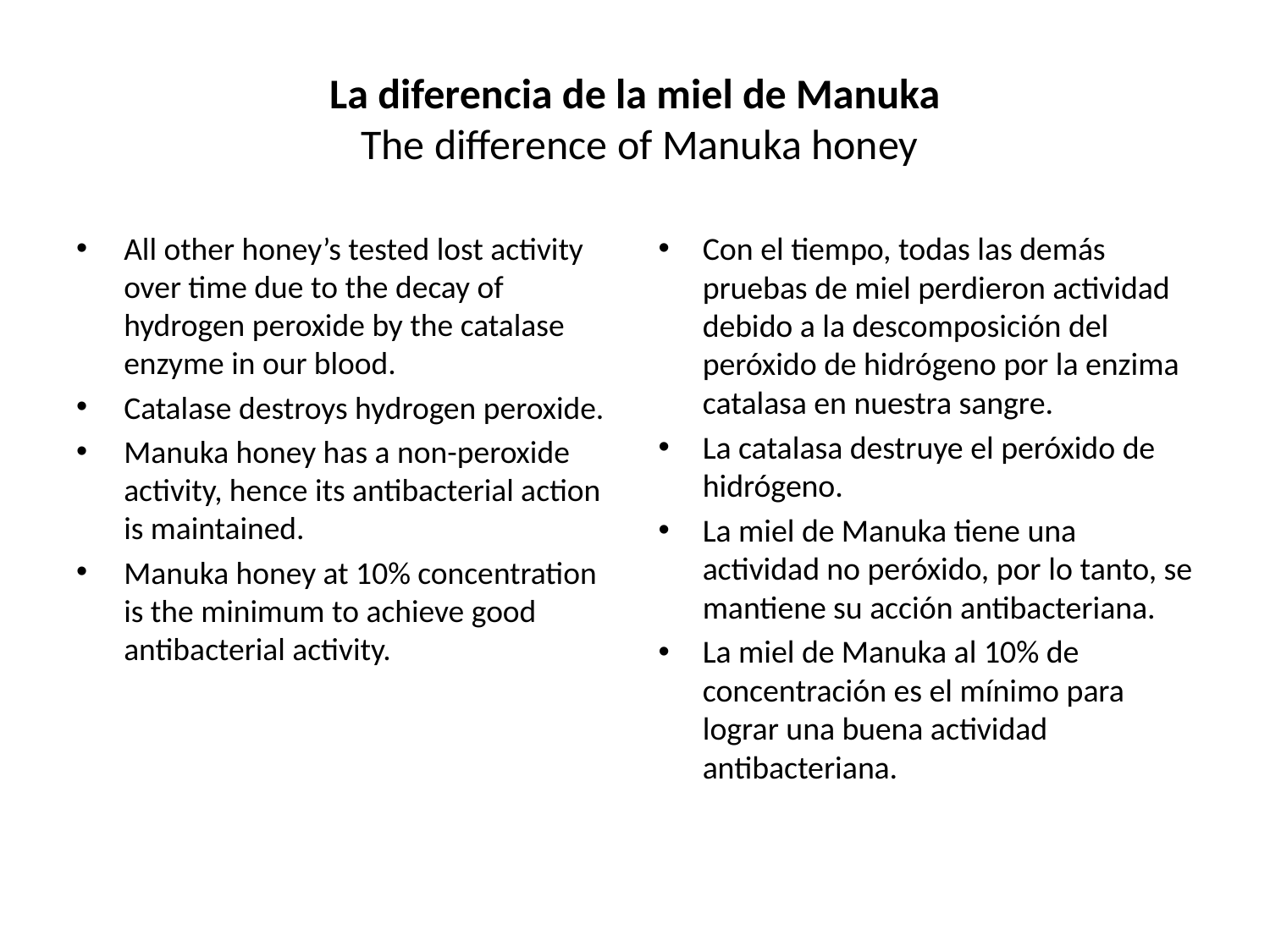

# La diferencia de la miel de Manuka The difference of Manuka honey
All other honey’s tested lost activity over time due to the decay of hydrogen peroxide by the catalase enzyme in our blood.
Catalase destroys hydrogen peroxide.
Manuka honey has a non-peroxide activity, hence its antibacterial action is maintained.
Manuka honey at 10% concentration is the minimum to achieve good antibacterial activity.
Con el tiempo, todas las demás pruebas de miel perdieron actividad debido a la descomposición del peróxido de hidrógeno por la enzima catalasa en nuestra sangre.
La catalasa destruye el peróxido de hidrógeno.
La miel de Manuka tiene una actividad no peróxido, por lo tanto, se mantiene su acción antibacteriana.
La miel de Manuka al 10% de concentración es el mínimo para lograr una buena actividad antibacteriana.